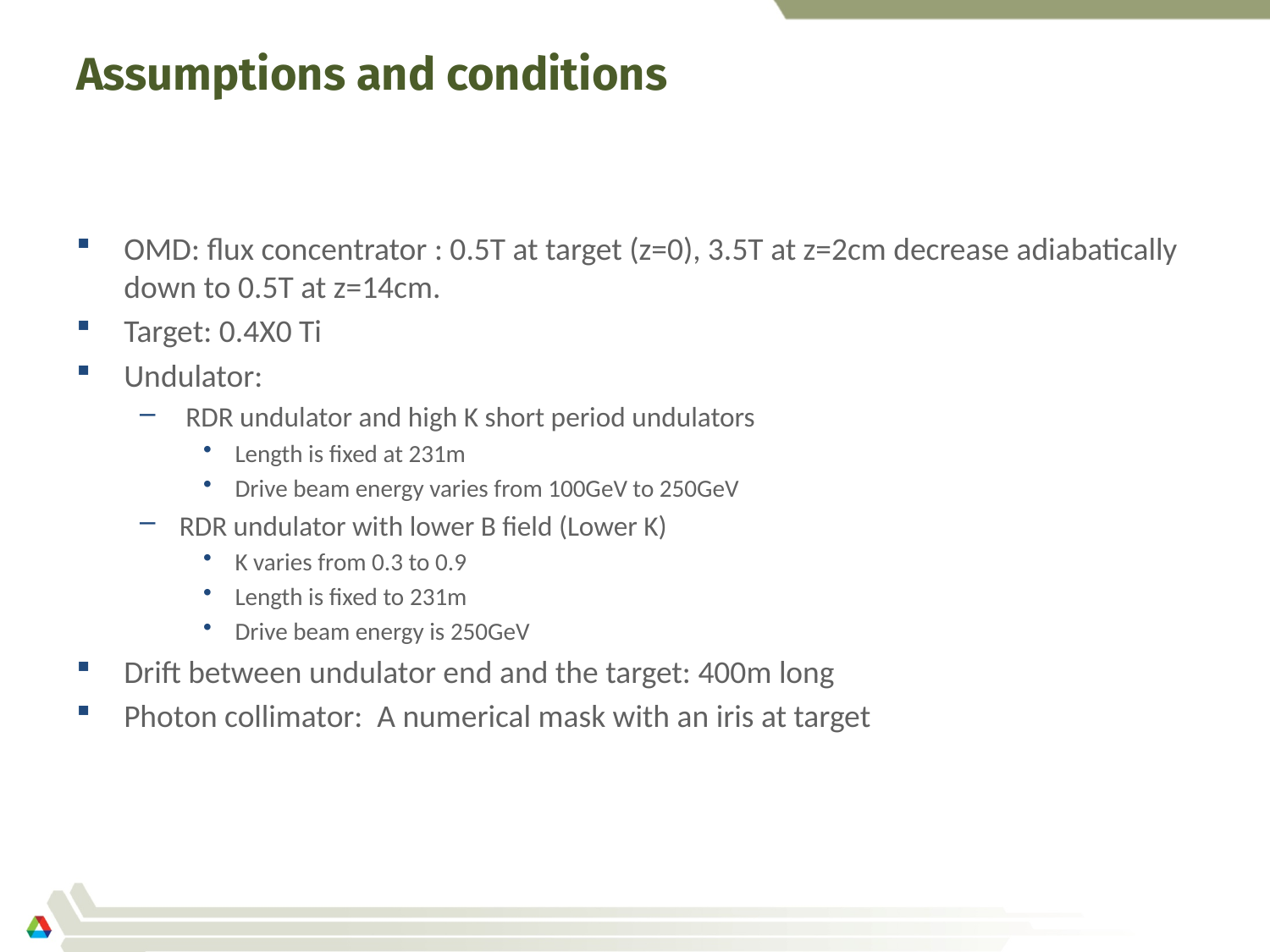

# Assumptions and conditions
OMD: flux concentrator : 0.5T at target (z=0), 3.5T at z=2cm decrease adiabatically down to 0.5T at z=14cm.
Target: 0.4X0 Ti
Undulator:
 RDR undulator and high K short period undulators
Length is fixed at 231m
Drive beam energy varies from 100GeV to 250GeV
RDR undulator with lower B field (Lower K)
K varies from 0.3 to 0.9
Length is fixed to 231m
Drive beam energy is 250GeV
Drift between undulator end and the target: 400m long
Photon collimator:  A numerical mask with an iris at target